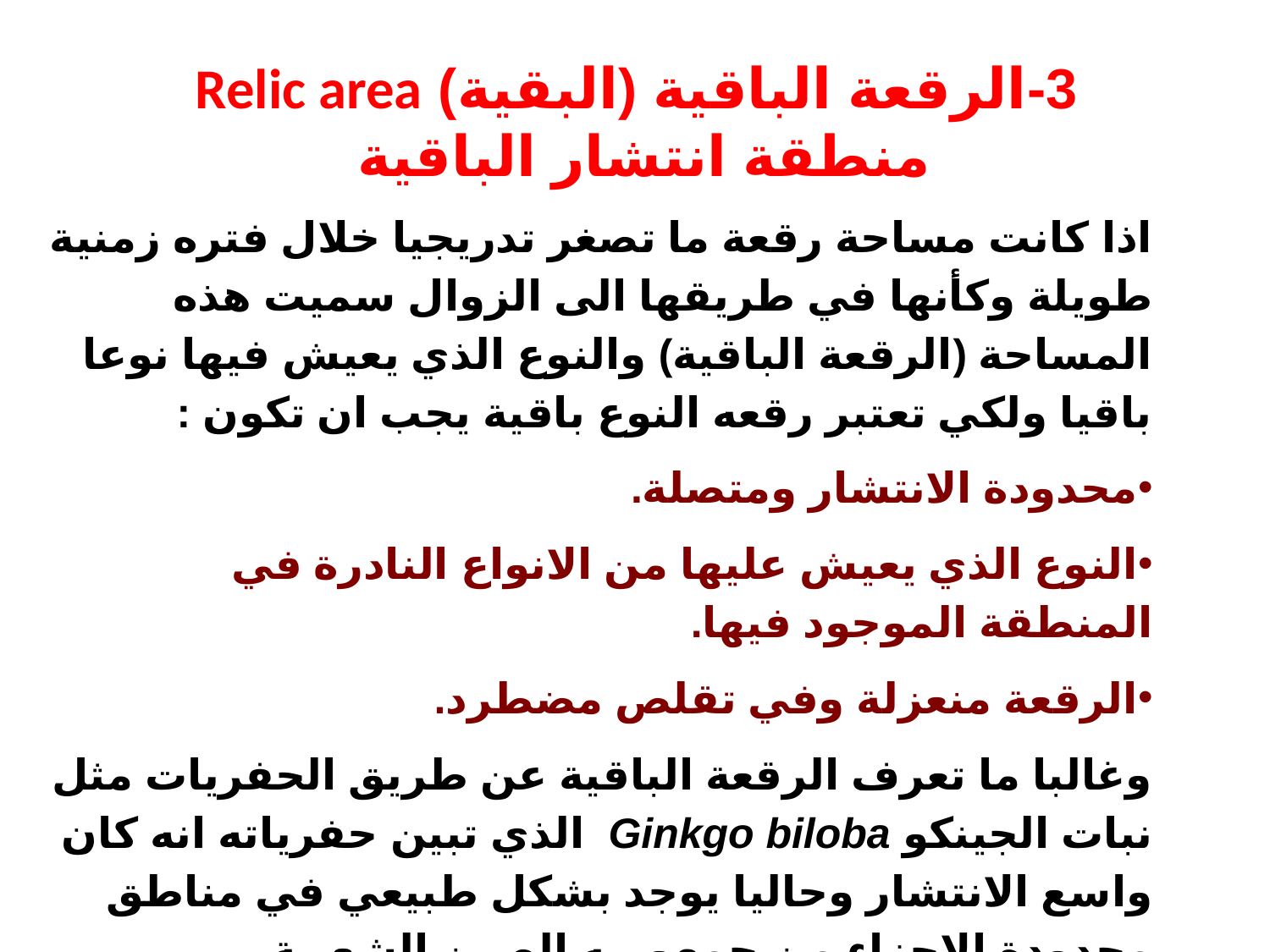

# 3-الرقعة الباقية (البقية) Relic area منطقة انتشار الباقية
اذا كانت مساحة رقعة ما تصغر تدريجيا خلال فتره زمنية طويلة وكأنها في طريقها الى الزوال سميت هذه المساحة (الرقعة الباقية) والنوع الذي يعيش فيها نوعا باقيا ولكي تعتبر رقعه النوع باقية يجب ان تكون :
محدودة الانتشار ومتصلة.
النوع الذي يعيش عليها من الانواع النادرة في المنطقة الموجود فيها.
الرقعة منعزلة وفي تقلص مضطرد.
وغالبا ما تعرف الرقعة الباقية عن طريق الحفريات مثل نبات الجينكو Ginkgo biloba  الذي تبين حفرياته انه كان واسع الانتشار وحاليا يوجد بشكل طبيعي في مناطق محدودة الاجزاء من جمهوريه الصين الشعبية.